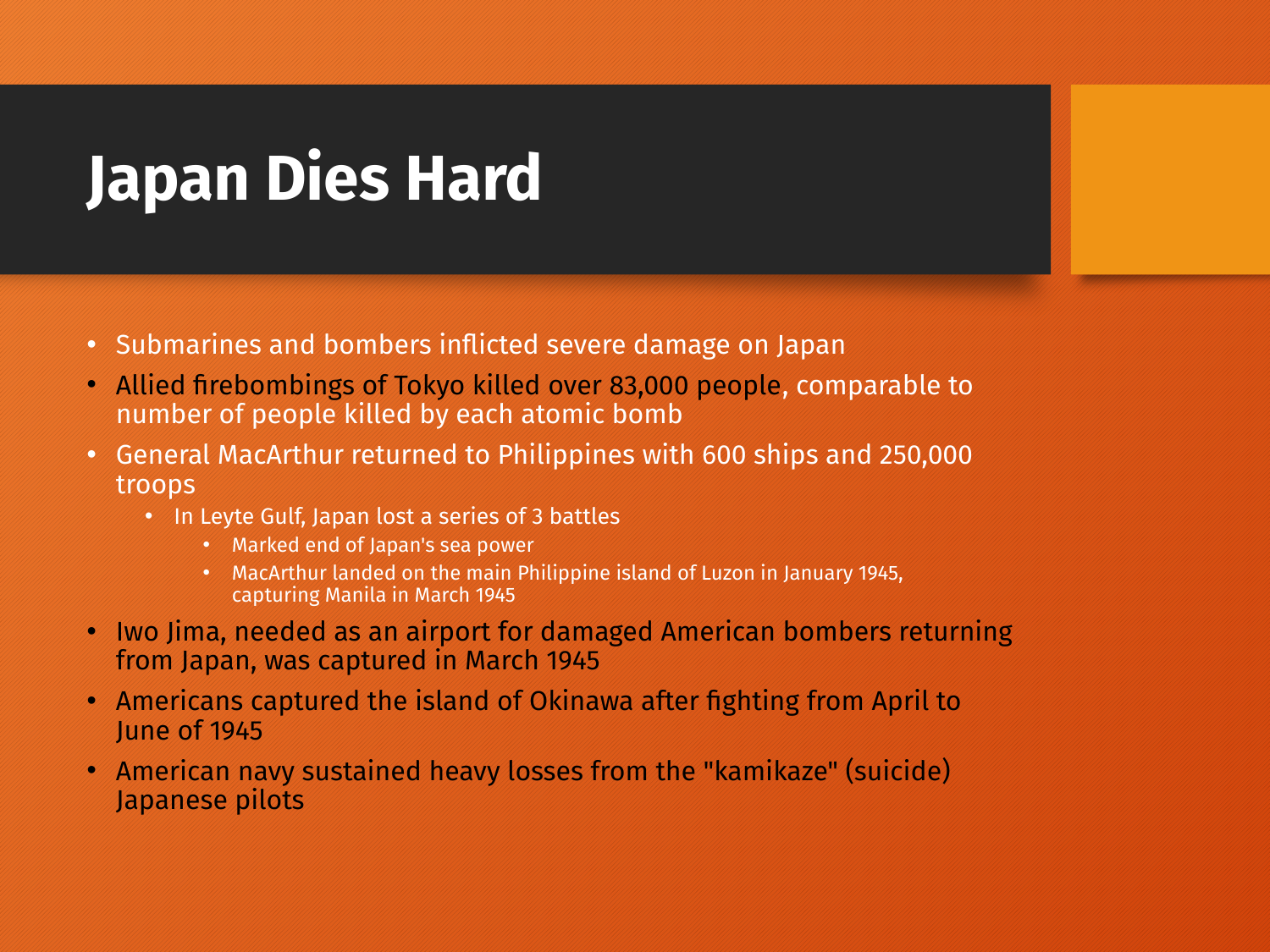

# Japan Dies Hard
Submarines and bombers inflicted severe damage on Japan
Allied firebombings of Tokyo killed over 83,000 people, comparable to number of people killed by each atomic bomb
General MacArthur returned to Philippines with 600 ships and 250,000 troops
In Leyte Gulf, Japan lost a series of 3 battles
Marked end of Japan's sea power
MacArthur landed on the main Philippine island of Luzon in January 1945, capturing Manila in March 1945
Iwo Jima, needed as an airport for damaged American bombers returning from Japan, was captured in March 1945
Americans captured the island of Okinawa after fighting from April to June of 1945
American navy sustained heavy losses from the "kamikaze" (suicide) Japanese pilots